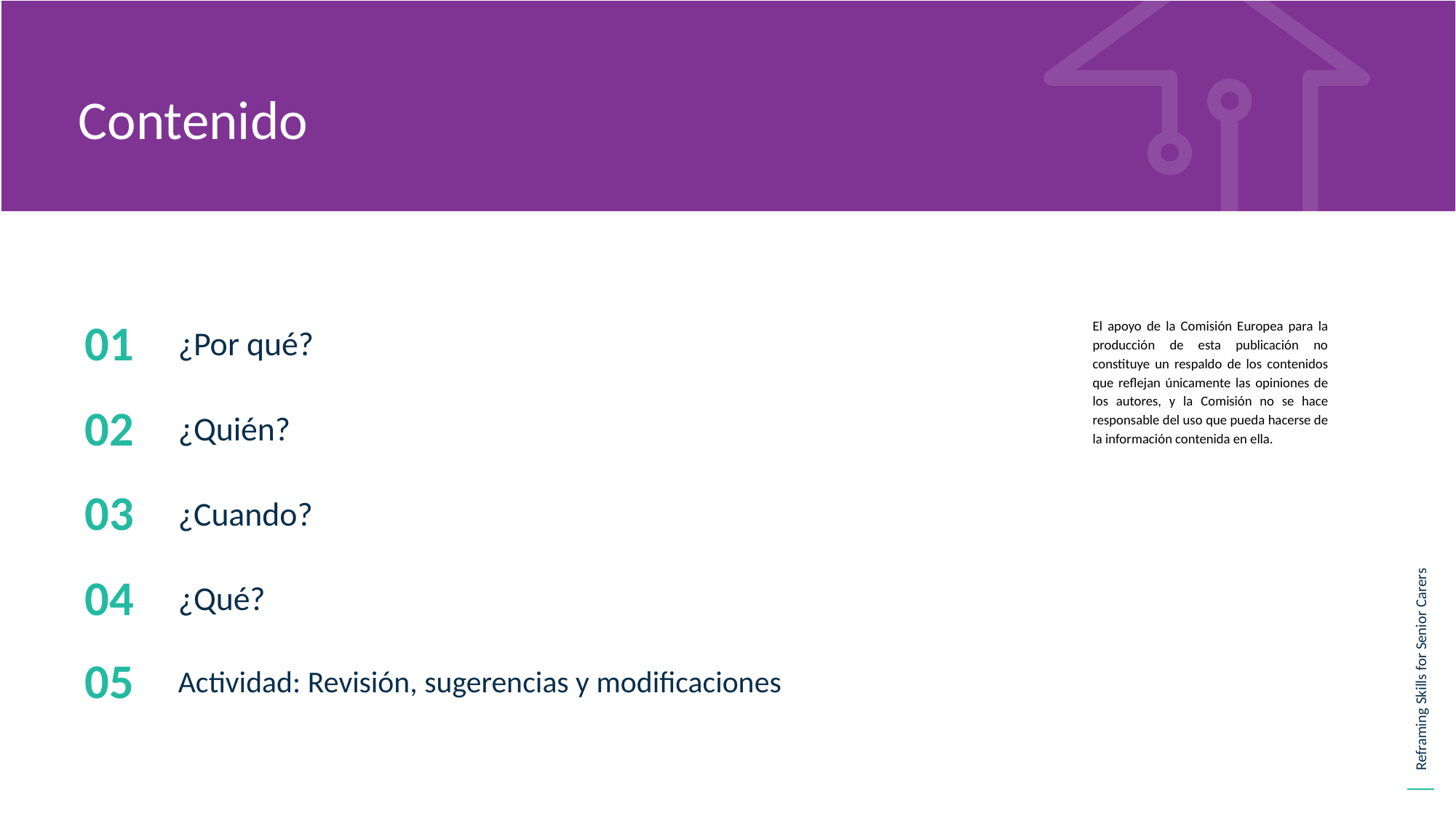

Contenido
01
¿Por qué?
El apoyo de la Comisión Europea para la producción de esta publicación no constituye un respaldo de los contenidos que reflejan únicamente las opiniones de los autores, y la Comisión no se hace responsable del uso que pueda hacerse de la información contenida en ella.

02
¿Quién?
03
¿Cuando?
04
¿Qué?
05
Actividad: Revisión, sugerencias y modificaciones